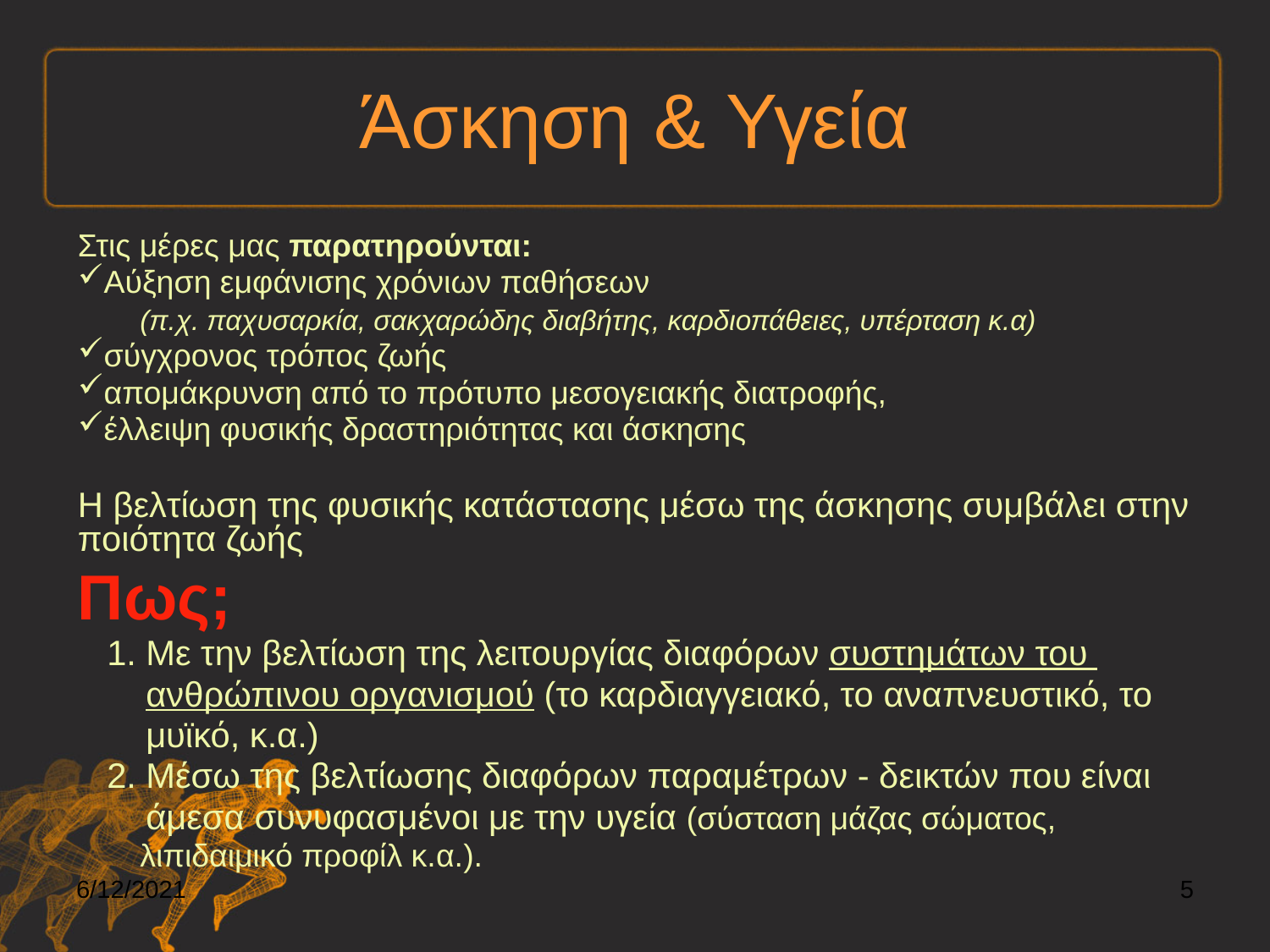

# Άσκηση & Υγεία
Στις μέρες μας παρατηρούνται:
Αύξηση εμφάνισης χρόνιων παθήσεων
       (π.χ. παχυσαρκία, σακχαρώδης διαβήτης, καρδιοπάθειες, υπέρταση κ.α)
σύγχρονος τρόπος ζωής
απομάκρυνση από το πρότυπο μεσογειακής διατροφής,
έλλειψη φυσικής δραστηριότητας και άσκησης

Η βελτίωση της φυσικής κατάστασης μέσω της άσκησης συμβάλει στην ποιότητα ζωής
Πως;
   1. Με την βελτίωση της λειτουργίας διαφόρων συστημάτων του
       ανθρώπινου οργανισμού (το καρδιαγγειακό, το αναπνευστικό, το
       μυϊκό, κ.α.)
   2. Μέσω της βελτίωσης διαφόρων παραμέτρων - δεικτών που είναι
       άμεσα συνυφασμένοι με την υγεία (σύσταση μάζας σώματος,
       λιπιδαιμικό προφίλ κ.α.).
6/12/2021
5